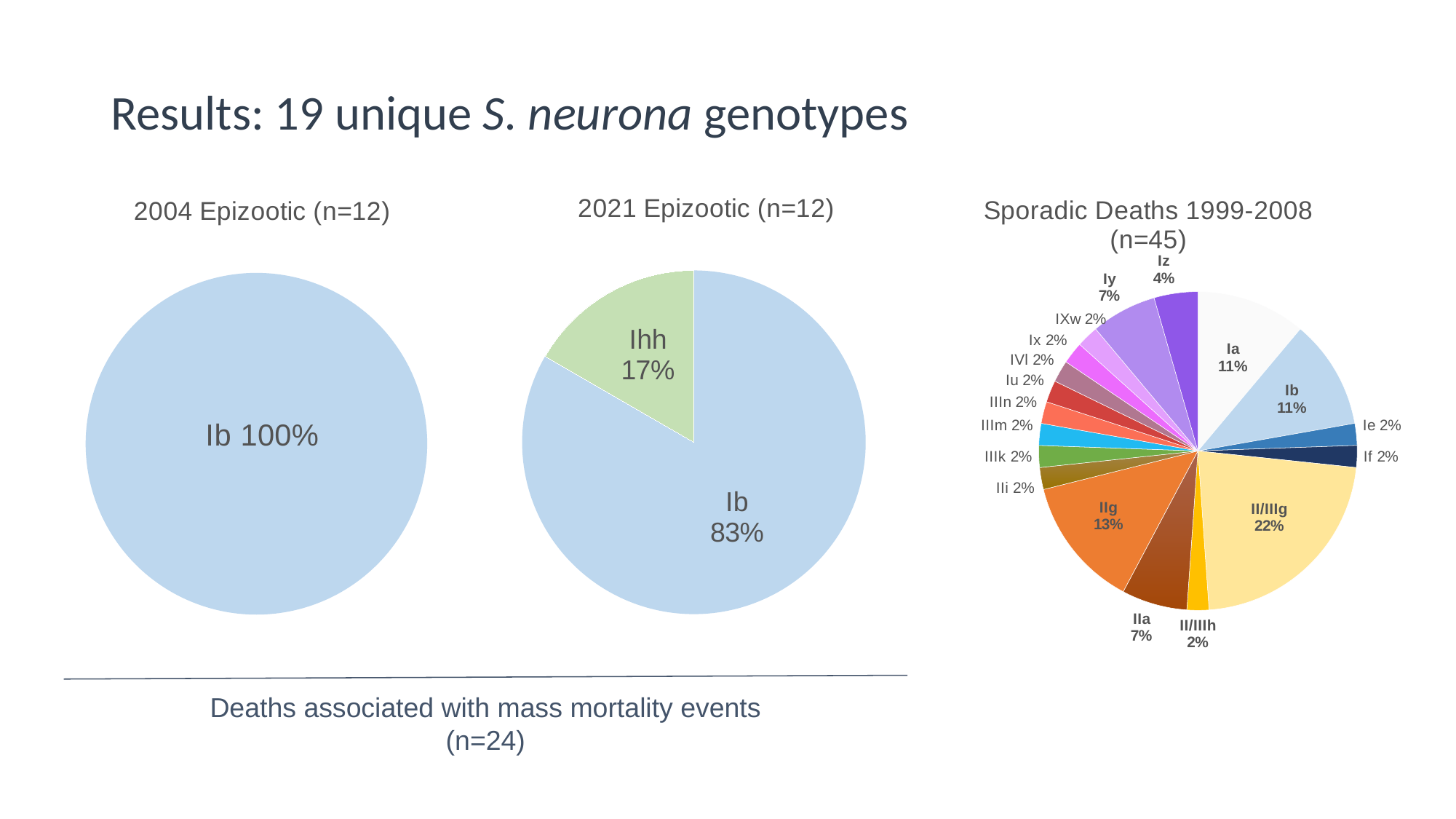

# Results: 19 unique S. neurona genotypes

### Chart: 2004 Epizootic (n=12)

| Category | 2004 Outbreak |
|---|---|
| Ia | 0.0 |
| Ib | 12.0 |
| Ie | 0.0 |
| If | 0.0 |
| Ihh | 0.0 |
| II/IIIg | 0.0 |
| II/IIIh | 0.0 |
| IIa | 0.0 |
| IIg | 0.0 |
| IIi | 0.0 |
| IIIk | 0.0 |
| IIIm | 0.0 |
| IIIn | 0.0 |
| Iu | 0.0 |
| IVl | 0.0 |
| Ix | 0.0 |
| IXw | 0.0 |
| Iy | 0.0 |
| Iz | 0.0 |

### Chart: 2021 Epizootic (n=12)

| Category | 2021 Outbreak |
|---|---|
| Ia | 0.0 |
| Ib | 10.0 |
| Ie | 0.0 |
| If | 0.0 |
| Ihh | 2.0 |
| II/IIIg | 0.0 |
| II/IIIh | 0.0 |
| IIa | 0.0 |
| IIg | 0.0 |
| IIi | 0.0 |
| IIIk | 0.0 |
| IIIm | 0.0 |
| IIIn | 0.0 |
| Iu | 0.0 |
| IVl | 0.0 |
| Ix | 0.0 |
| IXw | 0.0 |
| Iy | 0.0 |
| Iz | 0.0 |

### Chart: Sporadic Deaths 1999-2008 (n=45)

| Category | Sporadic |
|---|---|
| Ia | 5.0 |
| Ib | 5.0 |
| Ie | 1.0 |
| If | 1.0 |
| Ihh | 0.0 |
| II/IIIg | 10.0 |
| II/IIIh | 1.0 |
| IIa | 3.0 |
| IIg | 6.0 |
| IIi | 1.0 |
| IIIk | 1.0 |
| IIIm | 1.0 |
| IIIn | 1.0 |
| Iu | 1.0 |
| IVl | 1.0 |
| Ix | 1.0 |
| IXw | 1.0 |
| Iy | 3.0 |
| Iz | 2.0 |
Deaths associated with mass mortality events
(n=24)